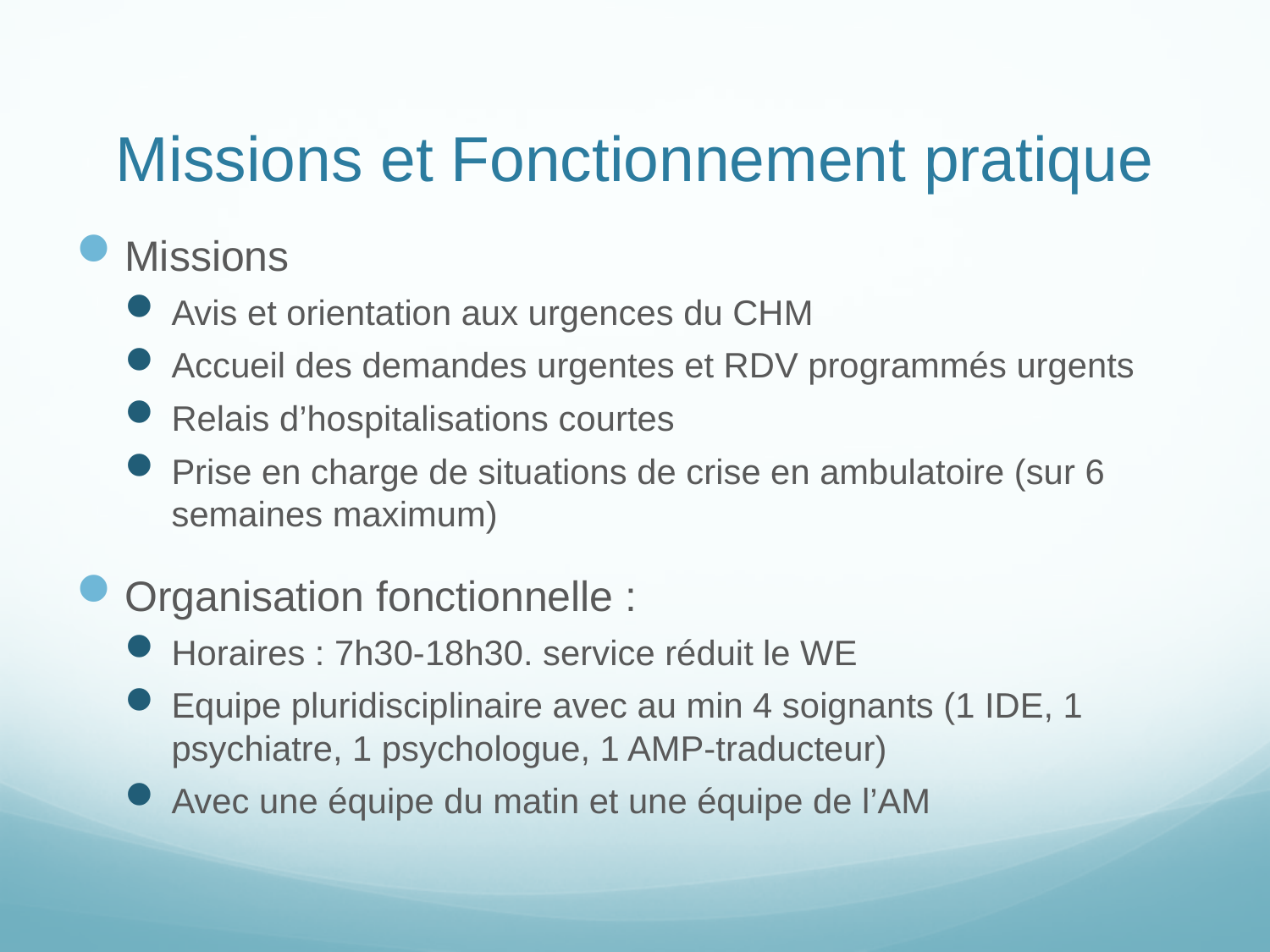

# Missions et Fonctionnement pratique
Missions
Avis et orientation aux urgences du CHM
Accueil des demandes urgentes et RDV programmés urgents
Relais d’hospitalisations courtes
Prise en charge de situations de crise en ambulatoire (sur 6 semaines maximum)
Organisation fonctionnelle :
Horaires : 7h30-18h30. service réduit le WE
Equipe pluridisciplinaire avec au min 4 soignants (1 IDE, 1 psychiatre, 1 psychologue, 1 AMP-traducteur)
Avec une équipe du matin et une équipe de l’AM